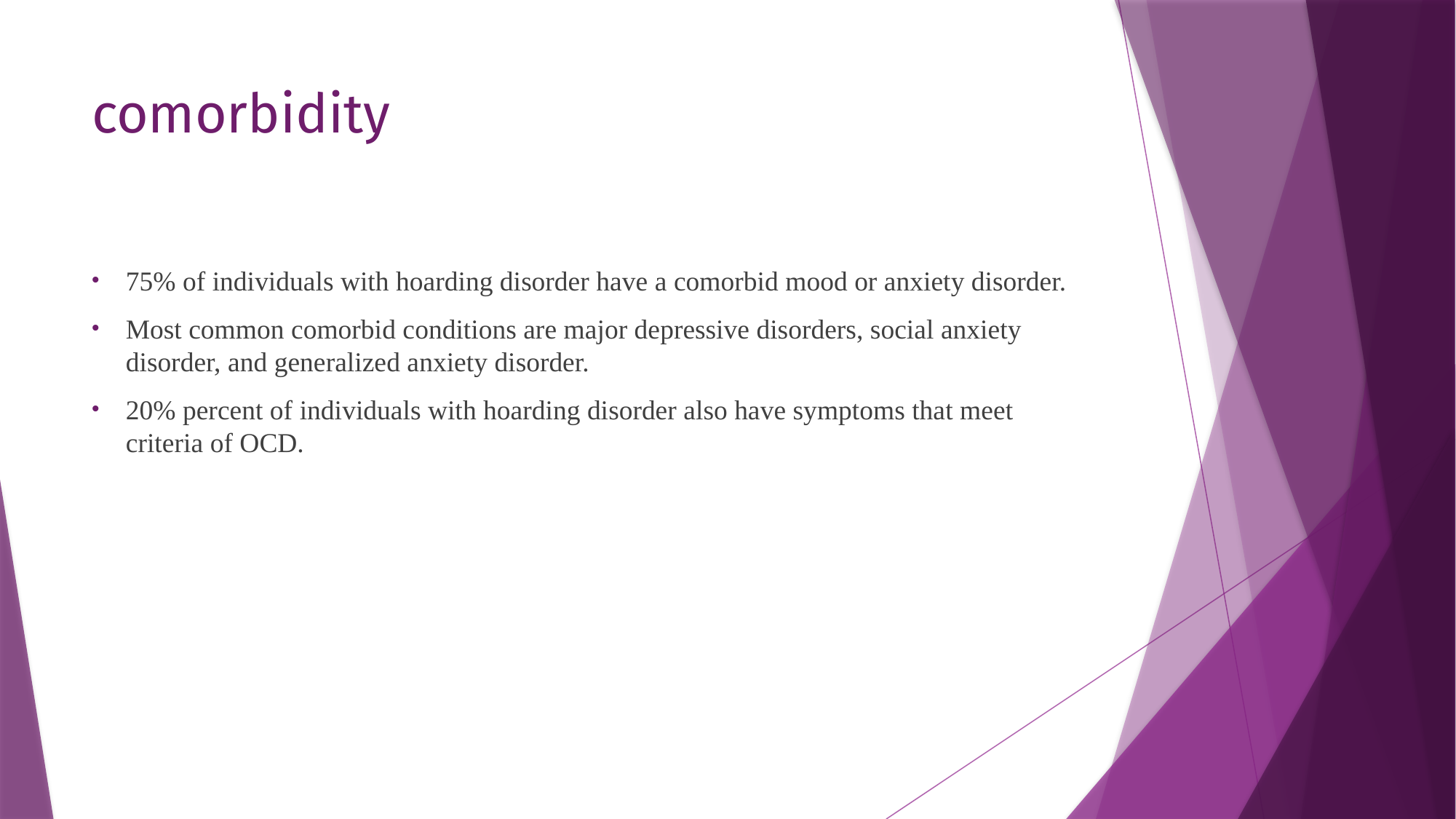

# comorbidity
75% of individuals with hoarding disorder have a comorbid mood or anxiety disorder.
Most common comorbid conditions are major depressive disorders, social anxiety disorder, and generalized anxiety disorder.
20% percent of individuals with hoarding disorder also have symptoms that meet criteria of OCD.